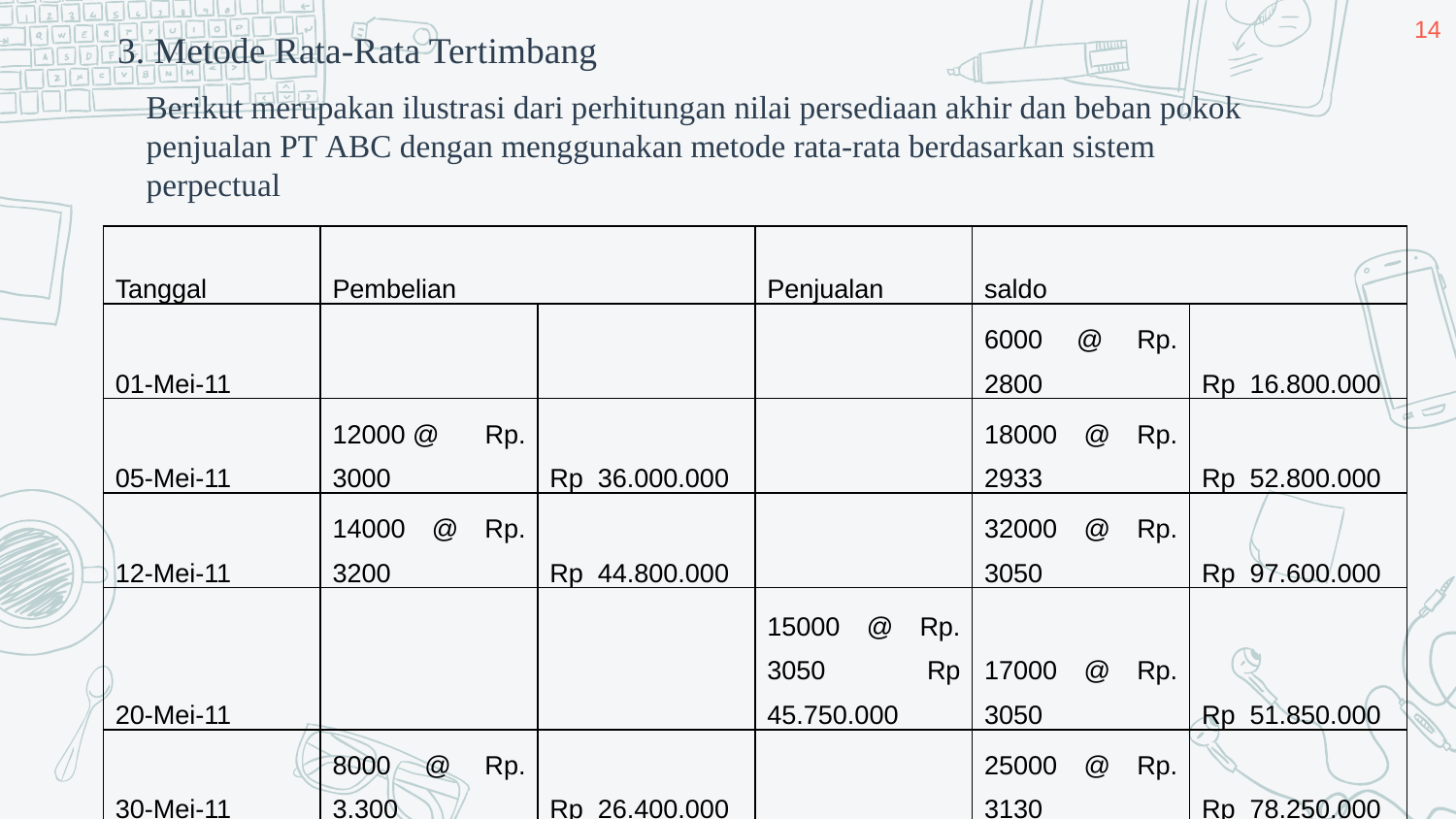

14
3. Metode Rata-Rata Tertimbang
Berikut merupakan ilustrasi dari perhitungan nilai persediaan akhir dan beban pokok penjualan PT ABC dengan menggunakan metode rata-rata berdasarkan sistem perpectual

| Tanggal | Pembelian |  | Penjualan | saldo |  |
| --- | --- | --- | --- | --- | --- |
| 01-Mei-11 |  |  |  | 6000 @ Rp. 2800 | Rp  16.800.000 |
| 05-Mei-11 | 12000 @ Rp. 3000 | Rp  36.000.000 |  | 18000 @ Rp. 2933 | Rp  52.800.000 |
| 12-Mei-11 | 14000 @ Rp. 3200 | Rp  44.800.000 |  | 32000 @ Rp. 3050 | Rp  97.600.000 |
| 20-Mei-11 |  |  | 15000 @ Rp. 3050 Rp 45.750.000 | 17000 @ Rp. 3050 | Rp  51.850.000 |
| 30-Mei-11 | 8000 @ Rp. 3.300 | Rp  26.400.000 |  | 25000 @ Rp. 3130 | Rp  78.250.000 |